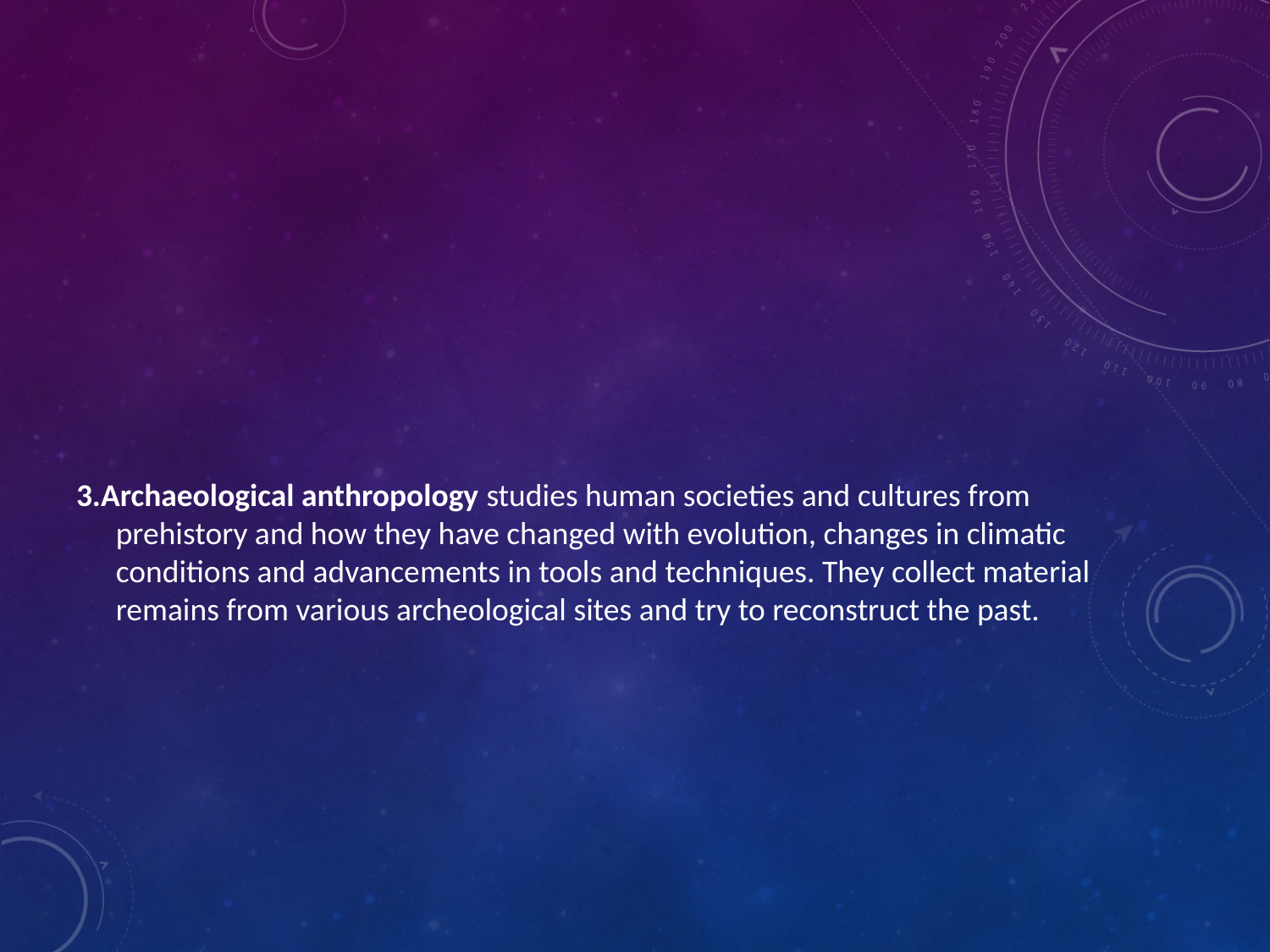

#
3.Archaeological anthropology studies human societies and cultures from prehistory and how they have changed with evolution, changes in climatic conditions and advancements in tools and techniques. They collect material remains from various archeological sites and try to reconstruct the past.